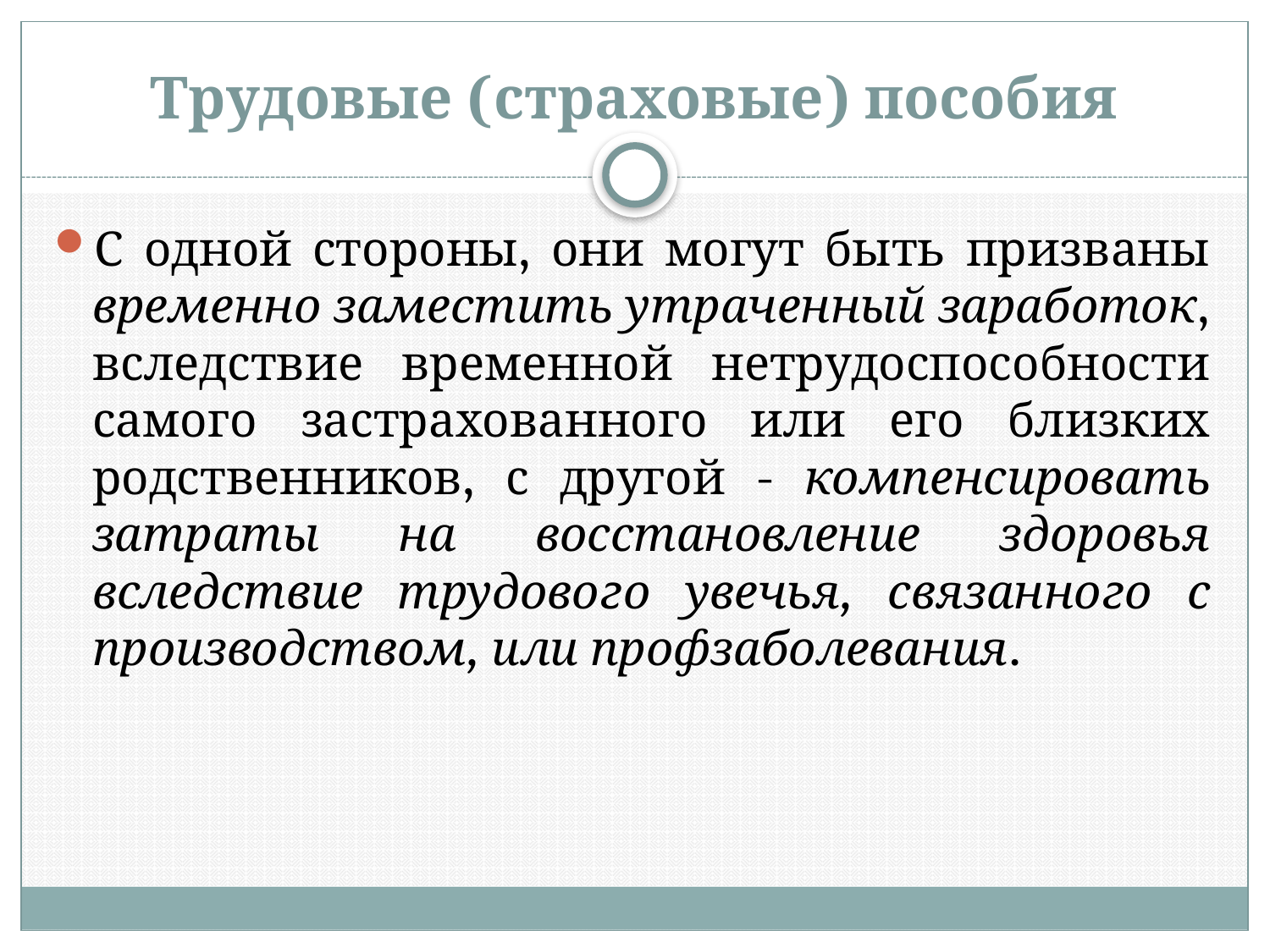

# Трудовые (страховые) пособия
С одной стороны, они могут быть призваны временно заместить утраченный заработок, вследствие временной нетрудоспособности самого застрахованного или его близких родственников, с другой - компенсировать затраты на восстановление здоровья вследствие трудового увечья, связанного с производством, или профзаболевания.